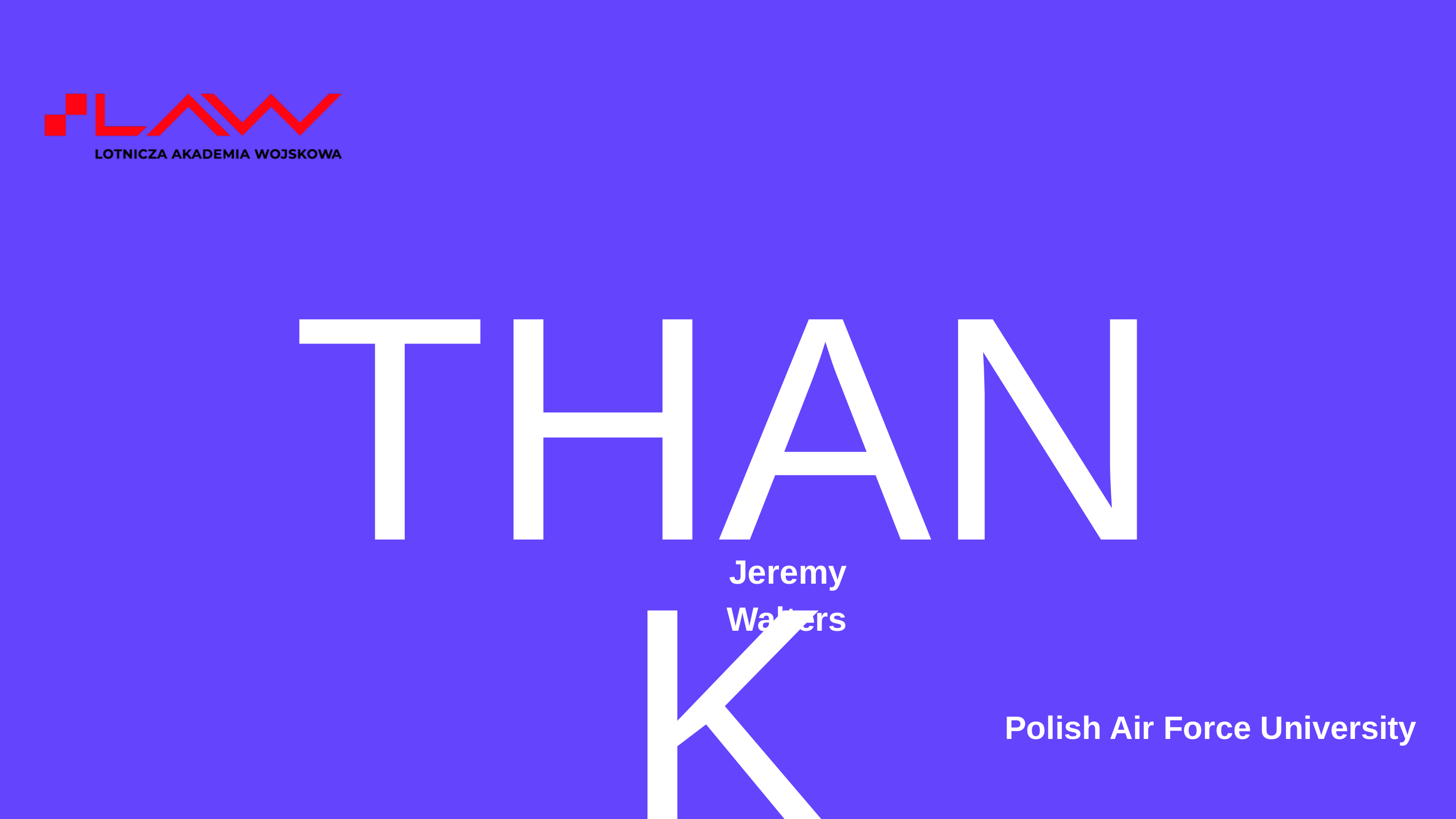

THANK YOU

Jeremy Walters
Polish Air Force University